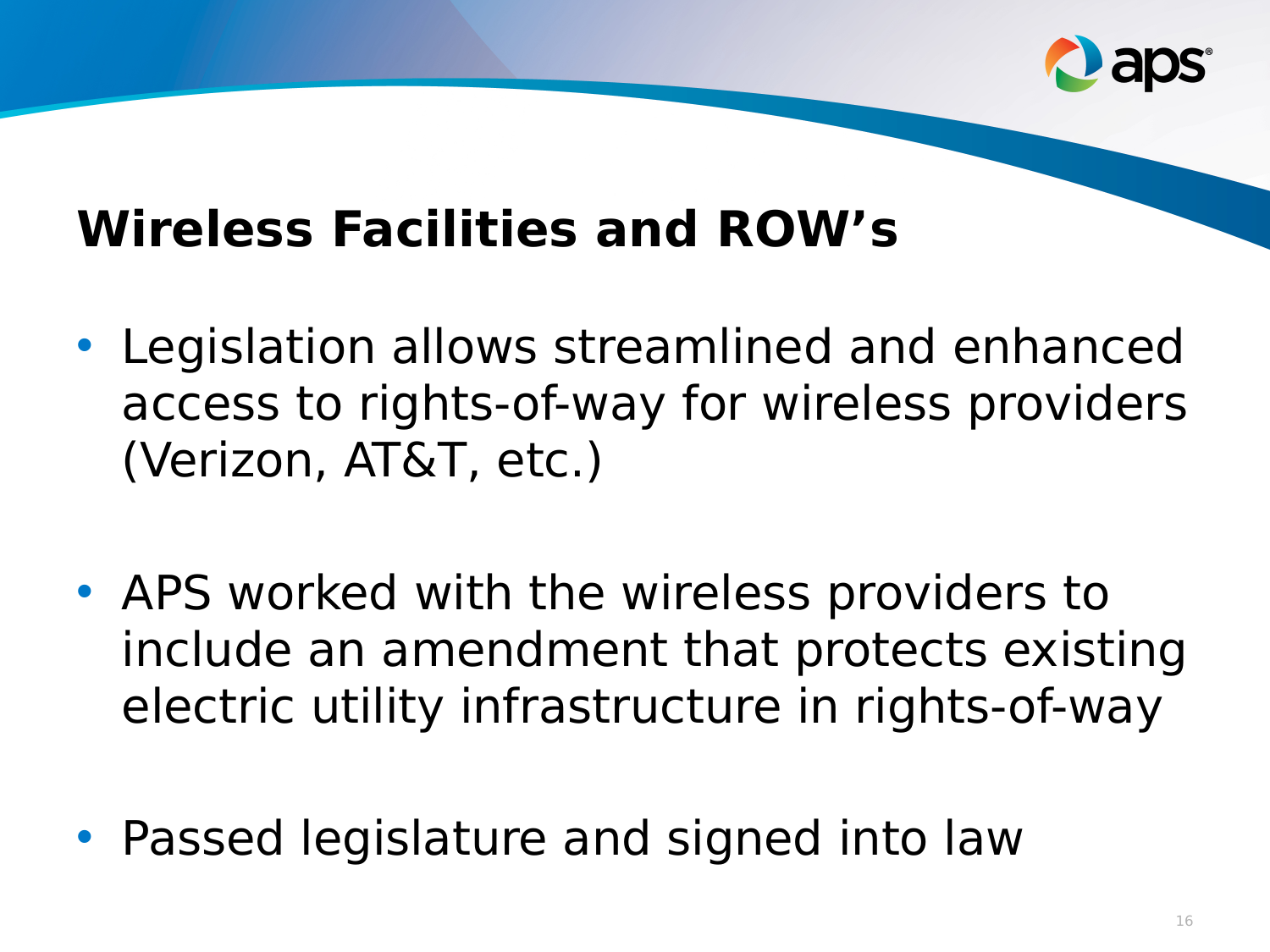

# Wireless Facilities and ROW’s
Legislation allows streamlined and enhanced access to rights-of-way for wireless providers (Verizon, AT&T, etc.)

APS worked with the wireless providers to include an amendment that protects existing electric utility infrastructure in rights-of-way

Passed legislature and signed into law

16